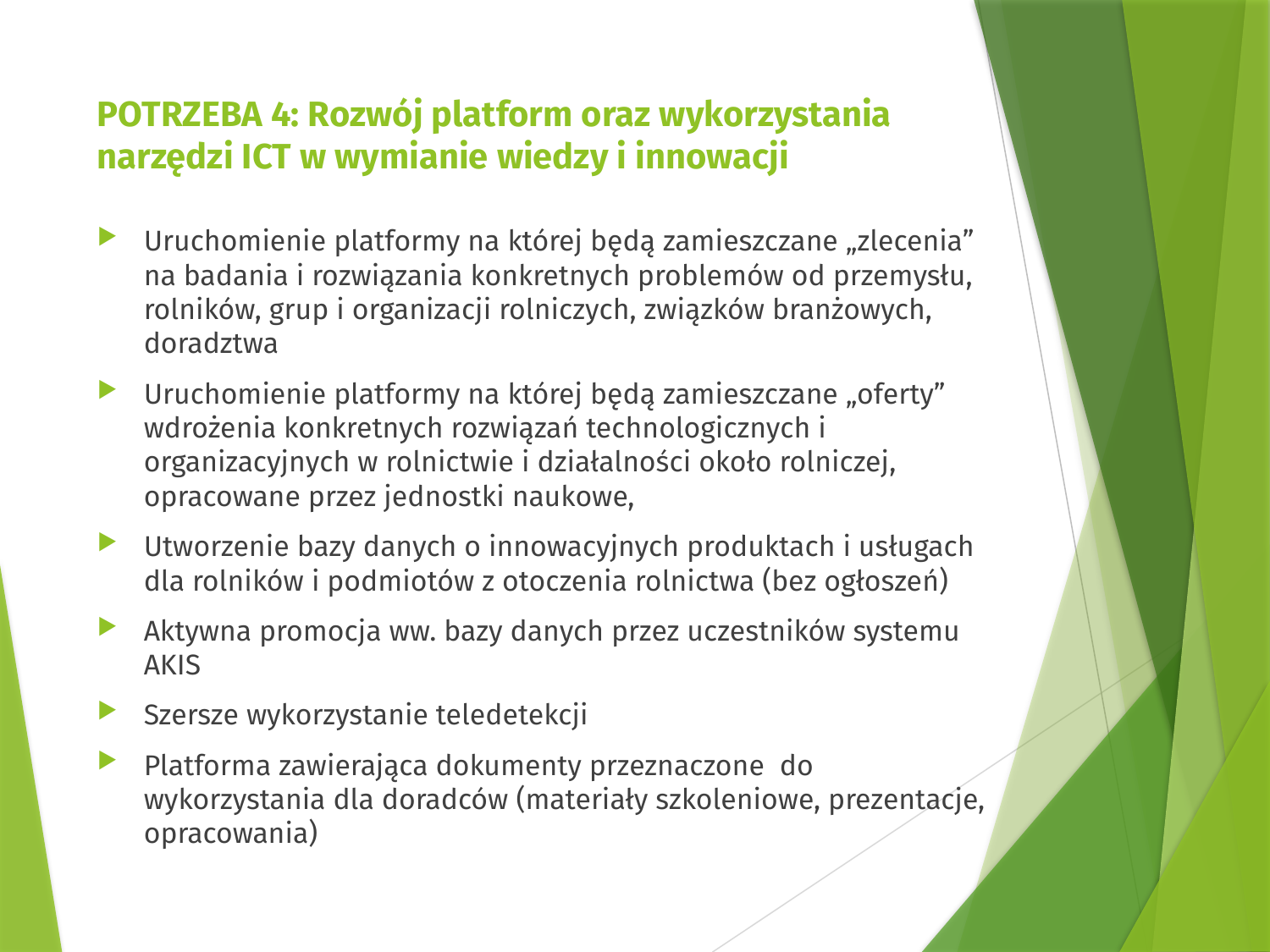

# POTRZEBA 4: Rozwój platform oraz wykorzystania narzędzi ICT w wymianie wiedzy i innowacji
Uruchomienie platformy na której będą zamieszczane „zlecenia” na badania i rozwiązania konkretnych problemów od przemysłu, rolników, grup i organizacji rolniczych, związków branżowych, doradztwa
Uruchomienie platformy na której będą zamieszczane „oferty” wdrożenia konkretnych rozwiązań technologicznych i organizacyjnych w rolnictwie i działalności około rolniczej, opracowane przez jednostki naukowe,
Utworzenie bazy danych o innowacyjnych produktach i usługach dla rolników i podmiotów z otoczenia rolnictwa (bez ogłoszeń)
Aktywna promocja ww. bazy danych przez uczestników systemu AKIS
Szersze wykorzystanie teledetekcji
Platforma zawierająca dokumenty przeznaczone  do wykorzystania dla doradców (materiały szkoleniowe, prezentacje, opracowania)